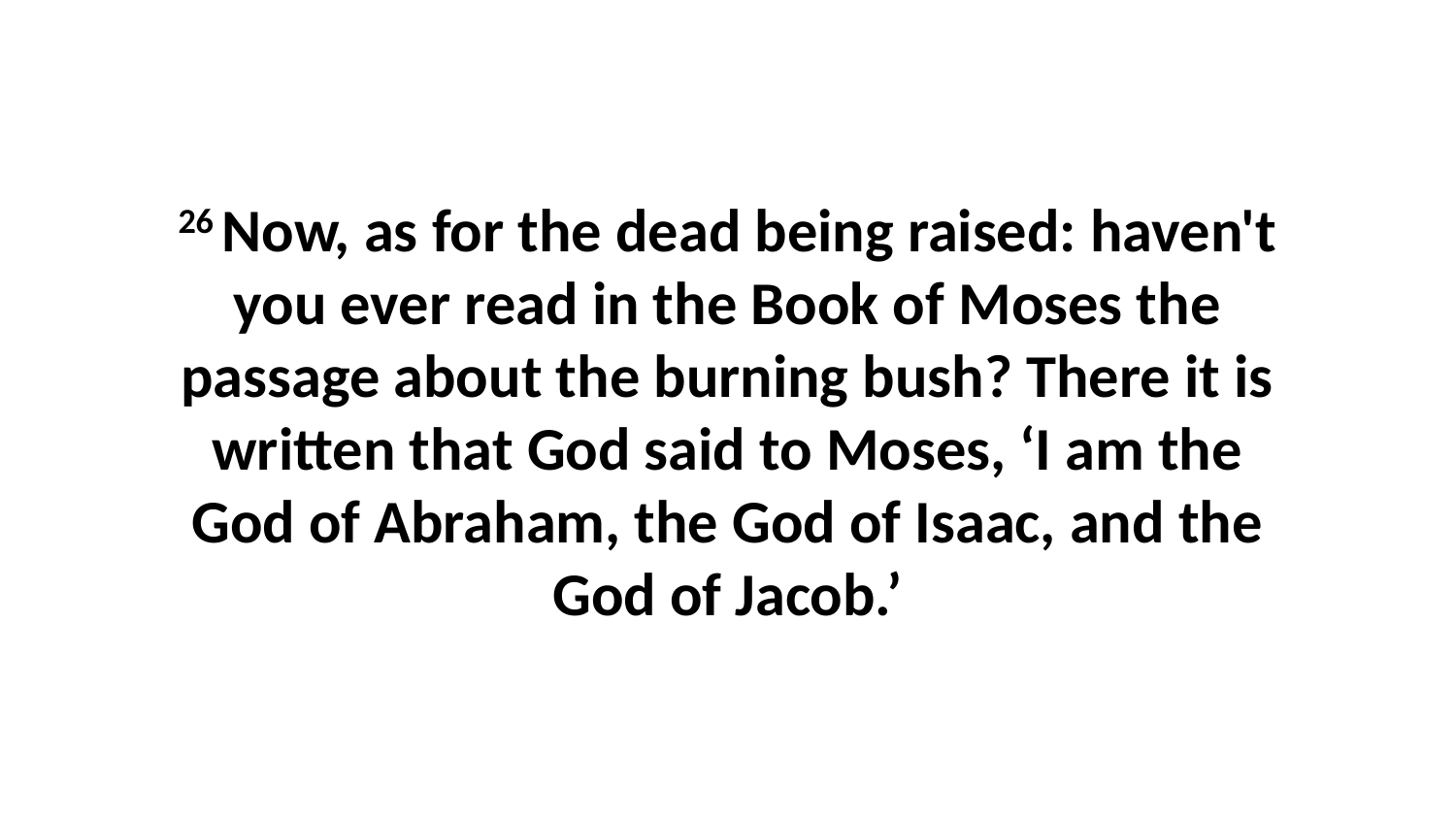

26 Now, as for the dead being raised: haven't you ever read in the Book of Moses the passage about the burning bush? There it is written that God said to Moses, ‘I am the God of Abraham, the God of Isaac, and the God of Jacob.’